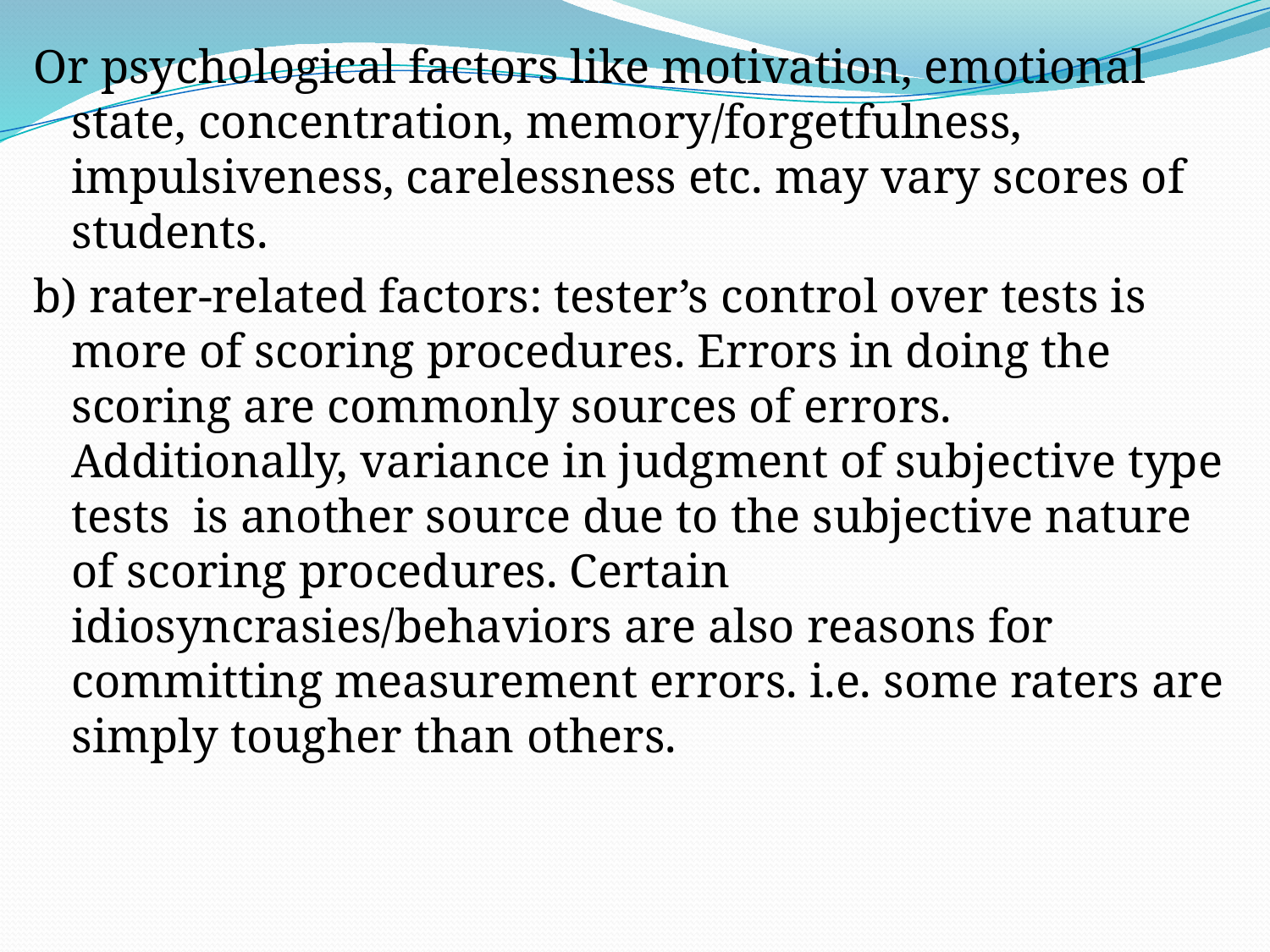

Or psychological factors like motivation, emotional state, concentration, memory/forgetfulness, impulsiveness, carelessness etc. may vary scores of students.
b) rater-related factors: tester’s control over tests is more of scoring procedures. Errors in doing the scoring are commonly sources of errors. Additionally, variance in judgment of subjective type tests  is another source due to the subjective nature of scoring procedures. Certain idiosyncrasies/behaviors are also reasons for committing measurement errors. i.e. some raters are simply tougher than others.